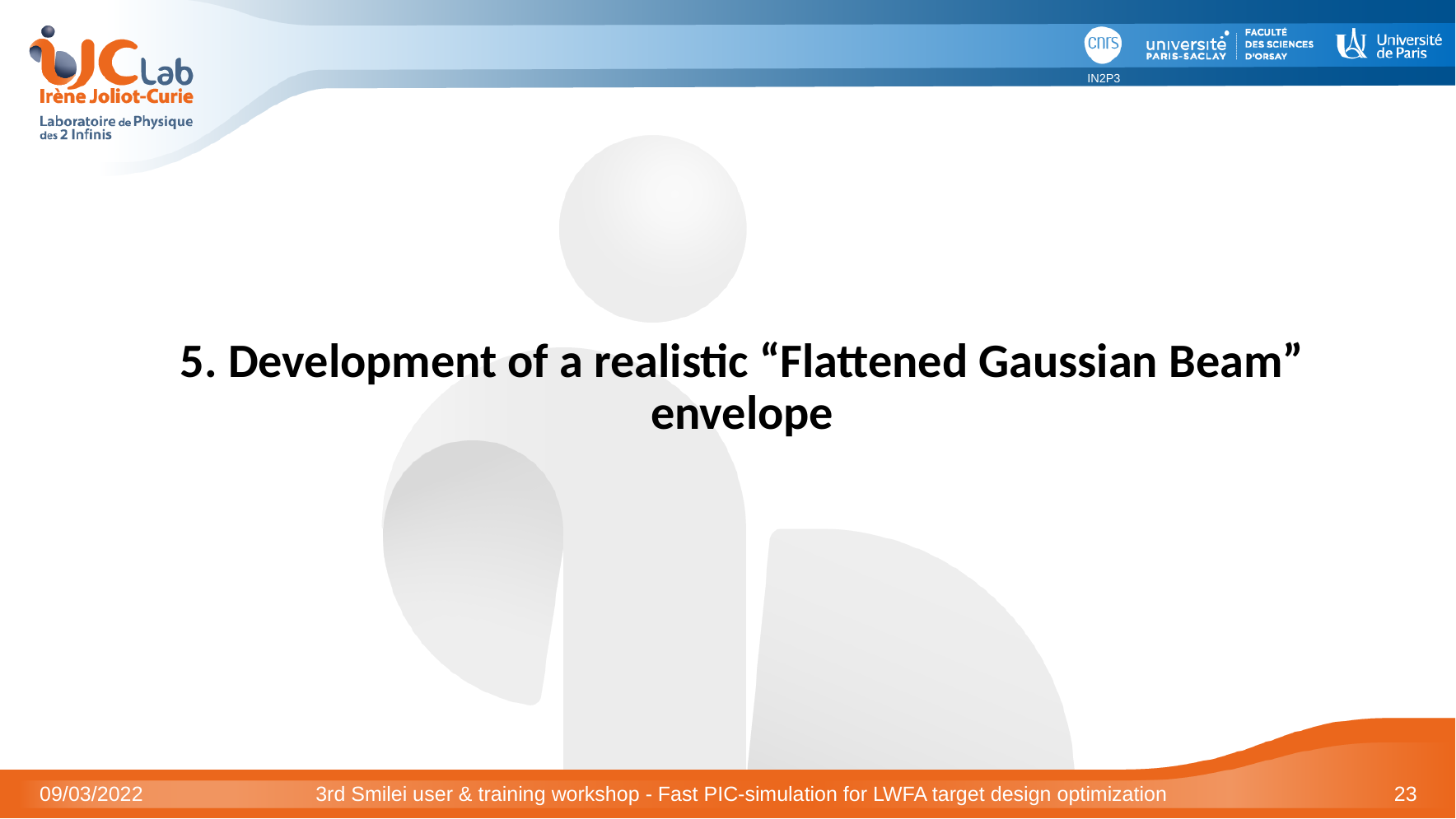

5. Development of a realistic “Flattened Gaussian Beam” envelope
09/03/2022
3rd Smilei user & training workshop - Fast PIC-simulation for LWFA target design optimization
23